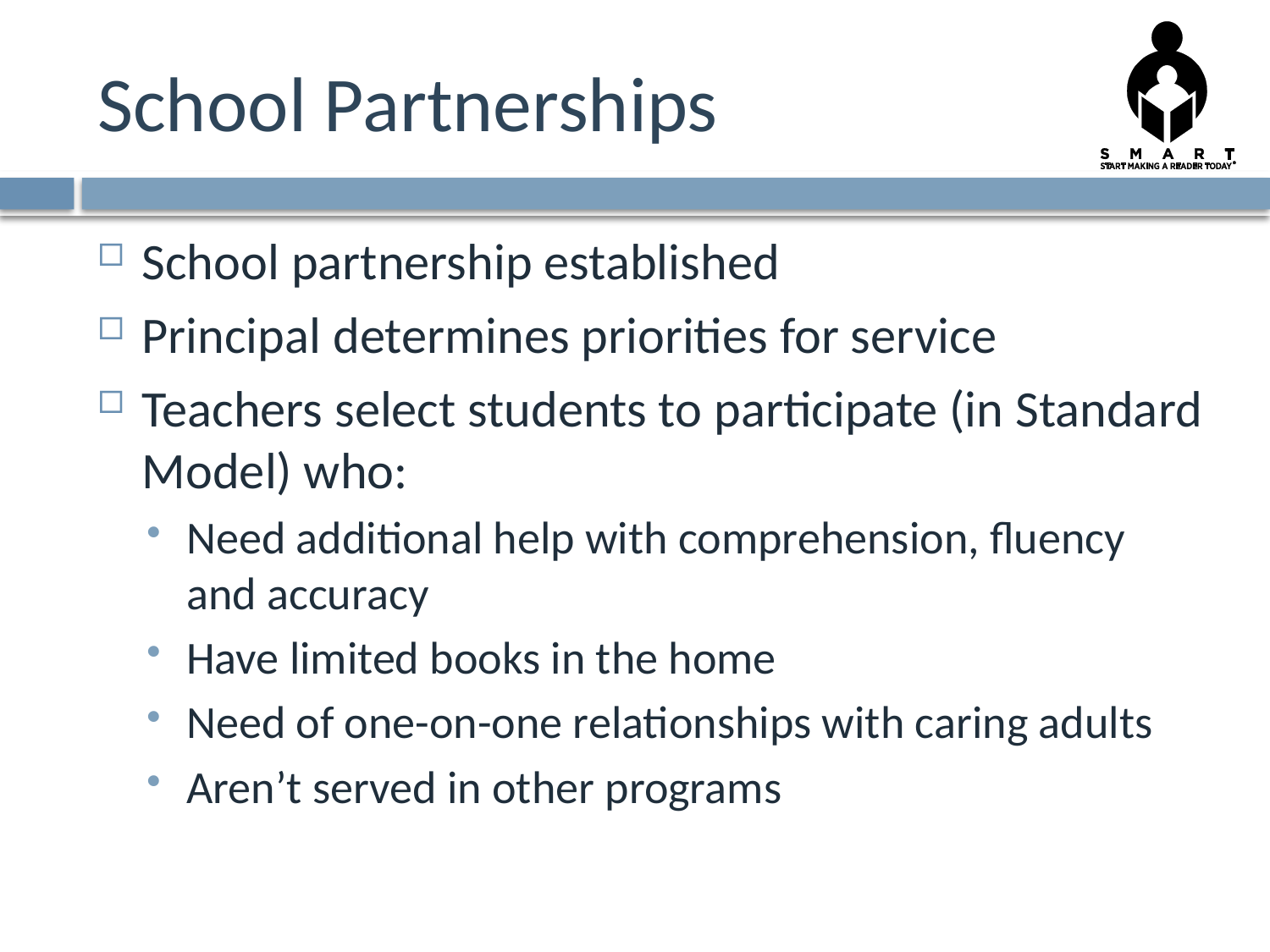

# School Partnerships
School partnership established
Principal determines priorities for service
Teachers select students to participate (in Standard Model) who:
Need additional help with comprehension, fluency and accuracy
Have limited books in the home
Need of one-on-one relationships with caring adults
Aren’t served in other programs